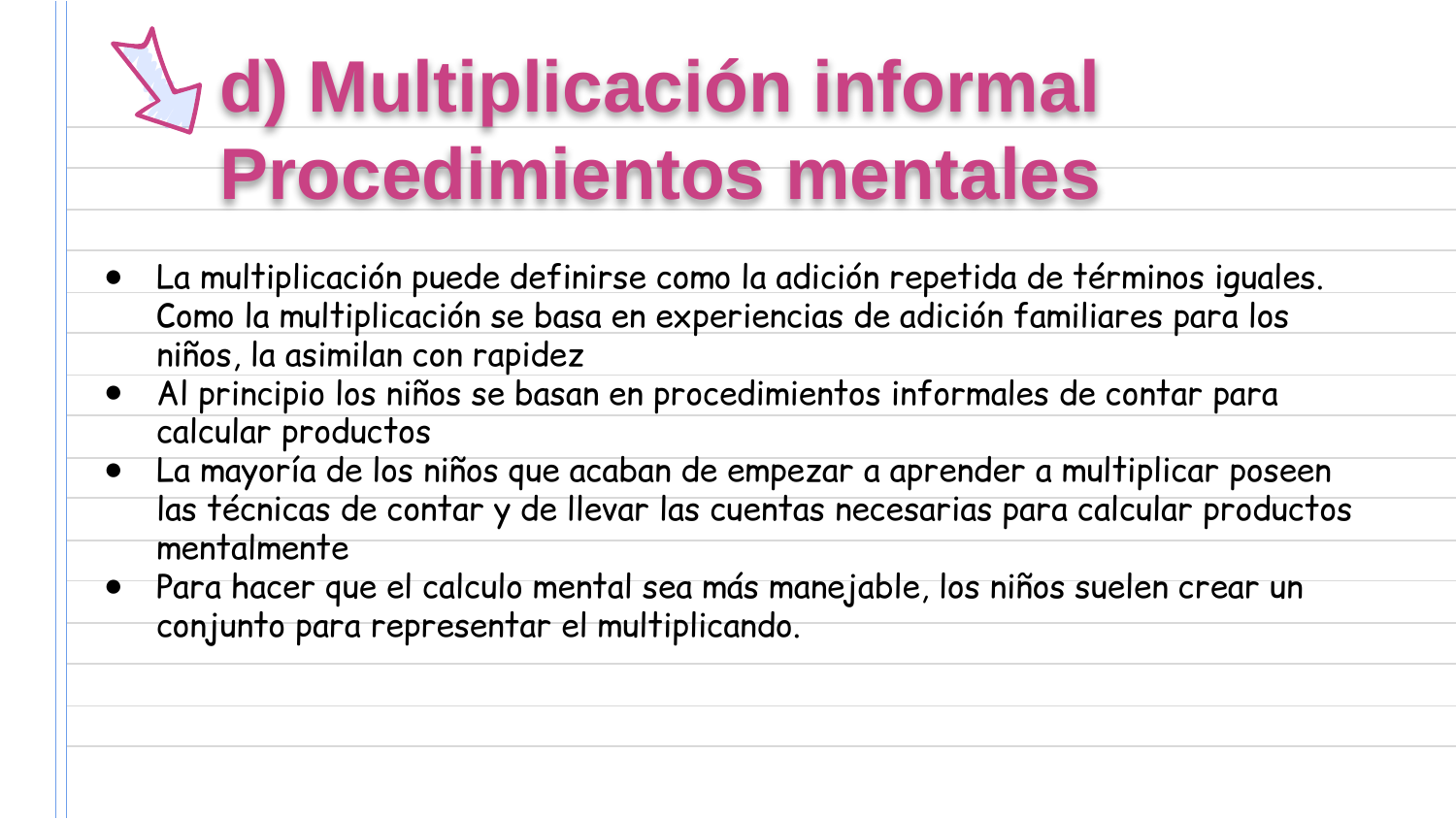

# d) Multiplicación informal Procedimientos mentales
La multiplicación puede definirse como la adición repetida de términos iguales. Como la multiplicación se basa en experiencias de adición familiares para los niños, la asimilan con rapidez
Al principio los niños se basan en procedimientos informales de contar para calcular productos
La mayoría de los niños que acaban de empezar a aprender a multiplicar poseen las técnicas de contar y de llevar las cuentas necesarias para calcular productos mentalmente
Para hacer que el calculo mental sea más manejable, los niños suelen crear un conjunto para representar el multiplicando.